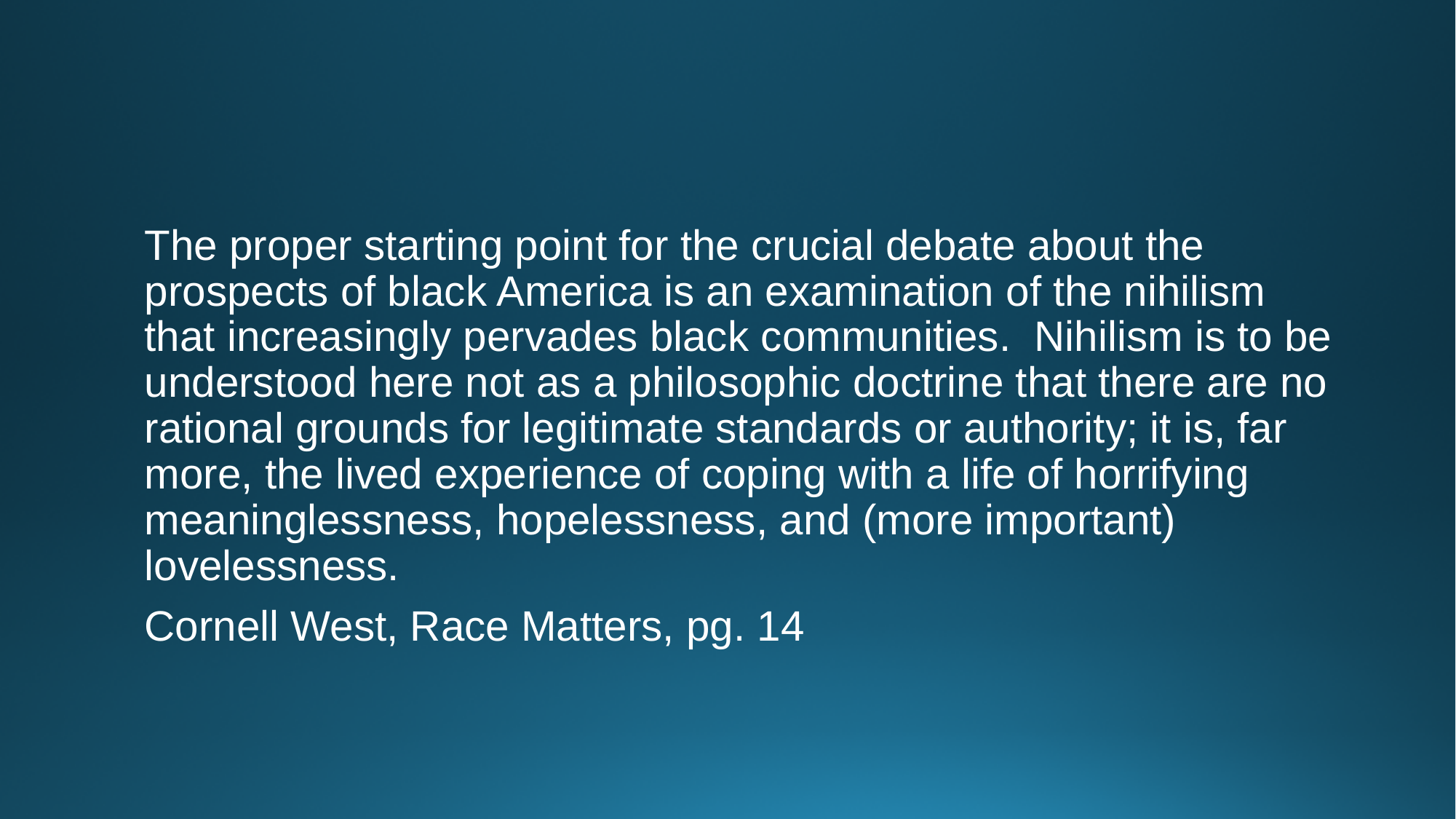

#
The proper starting point for the crucial debate about the prospects of black America is an examination of the nihilism that increasingly pervades black communities.  Nihilism is to be understood here not as a philosophic doctrine that there are no rational grounds for legitimate standards or authority; it is, far more, the lived experience of coping with a life of horrifying meaninglessness, hopelessness, and (more important) lovelessness.
Cornell West, Race Matters, pg. 14